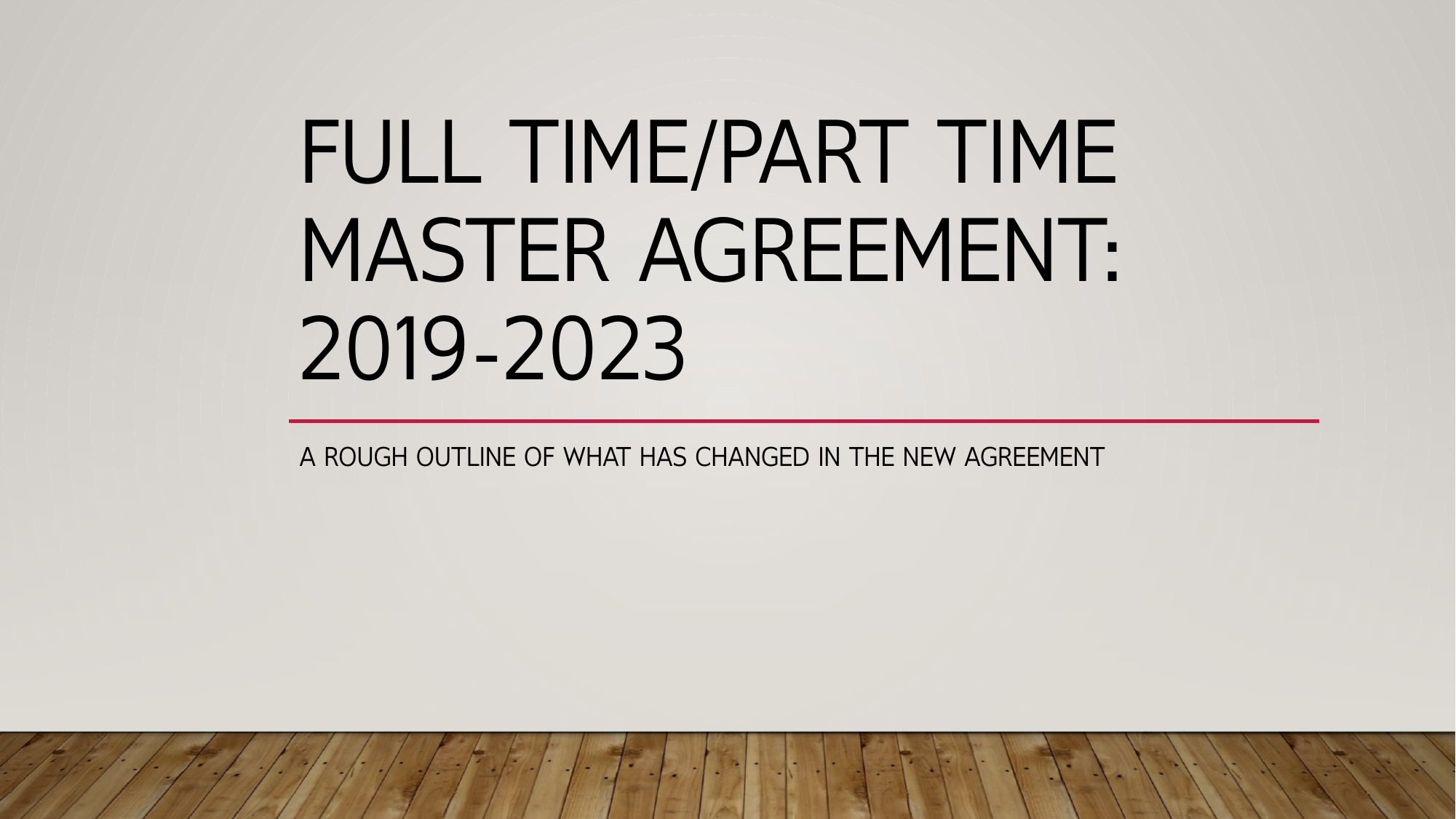

# Full time/part time Master agreement: 2019-2023
A rough outline of what has changed in the new agreement